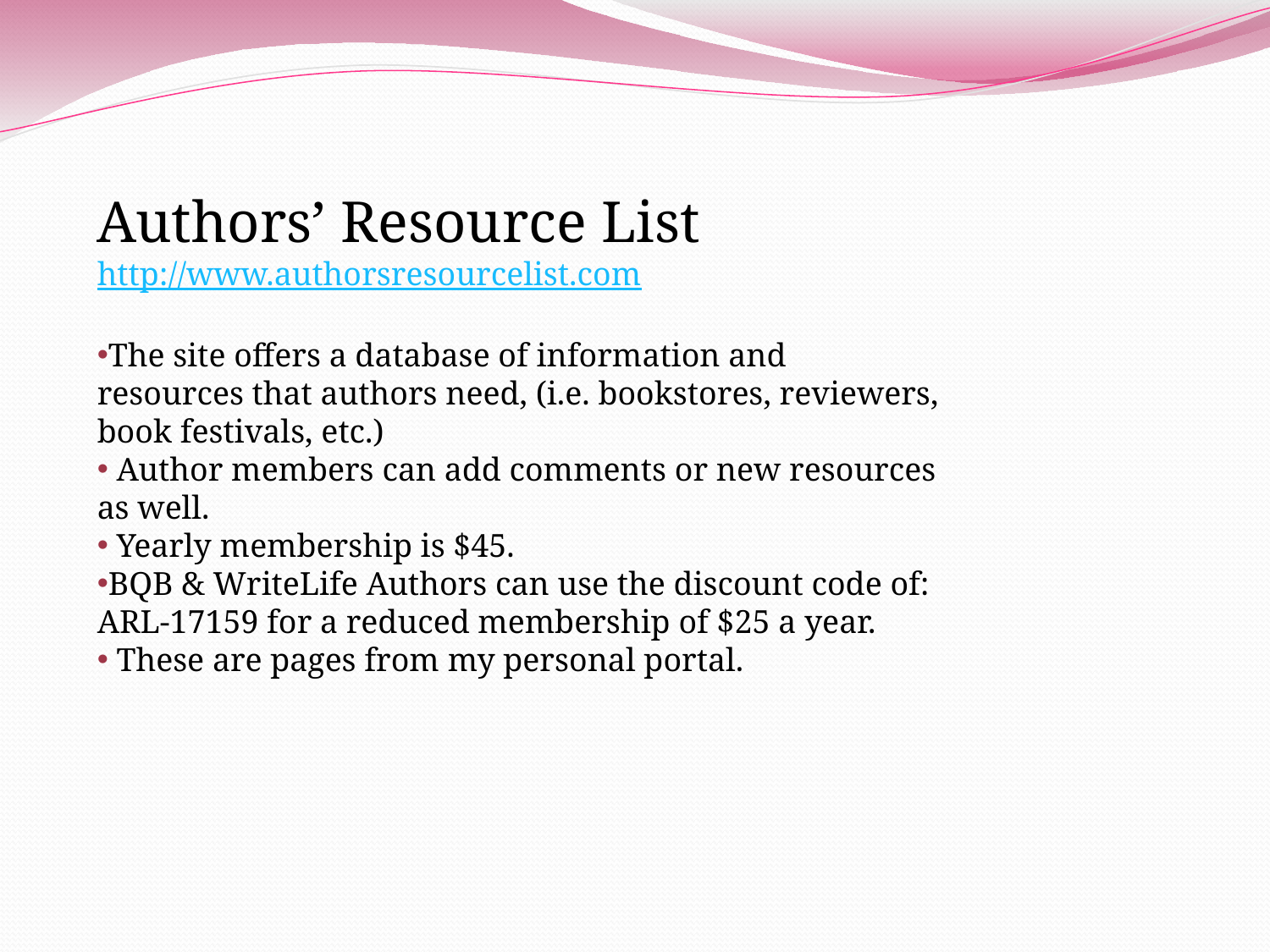

Authors’ Resource List
http://www.authorsresourcelist.com

The site offers a database of information and resources that authors need, (i.e. bookstores, reviewers, book festivals, etc.)
 Author members can add comments or new resources as well.
 Yearly membership is $45.
BQB & WriteLife Authors can use the discount code of: ARL-17159 for a reduced membership of $25 a year.
 These are pages from my personal portal.